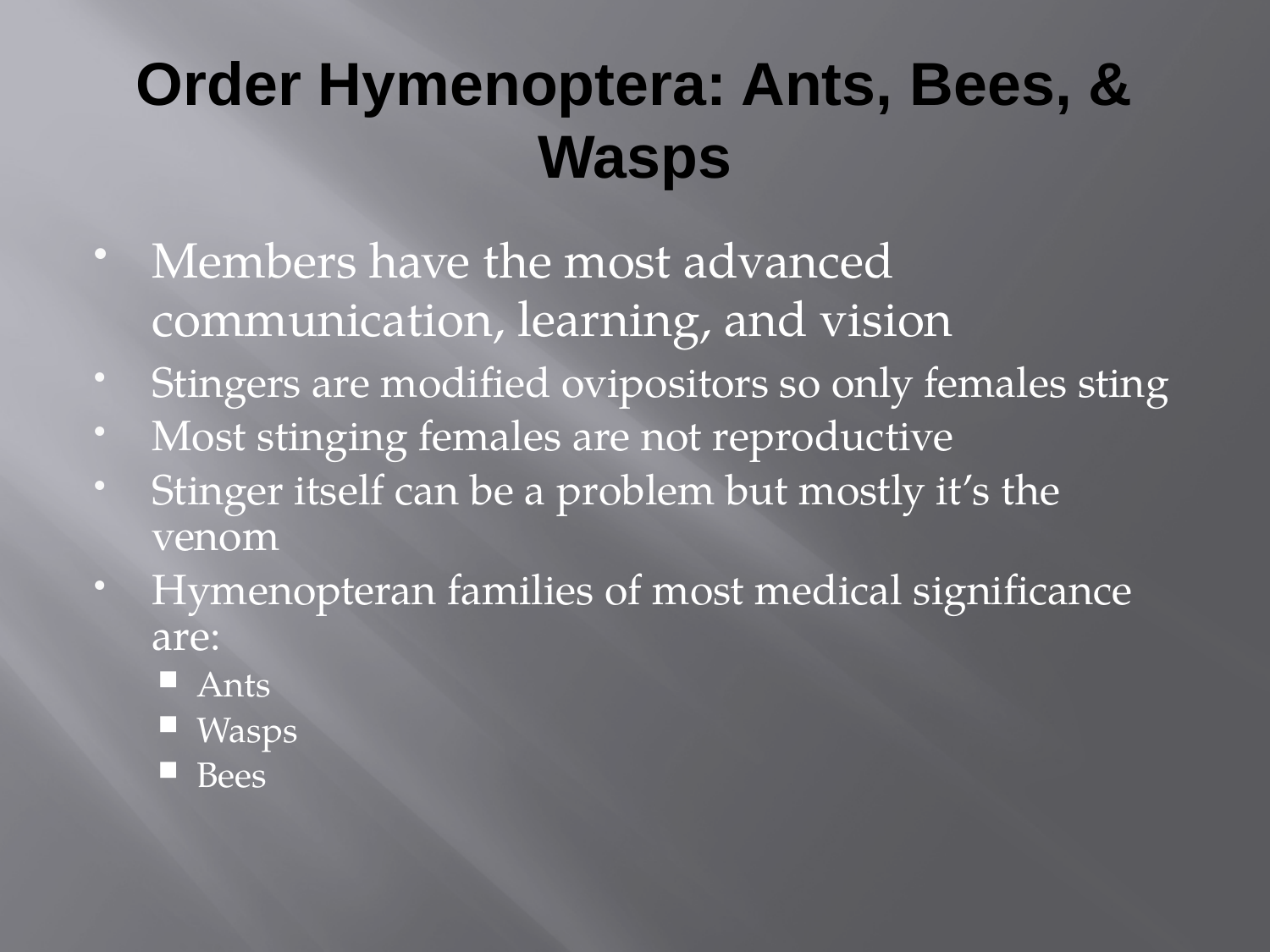

# Order Hymenoptera: Ants, Bees, & Wasps
Members have the most advanced communication, learning, and vision
Stingers are modified ovipositors so only females sting
Most stinging females are not reproductive
Stinger itself can be a problem but mostly it’s the venom
Hymenopteran families of most medical significance are:
Ants
Wasps
Bees